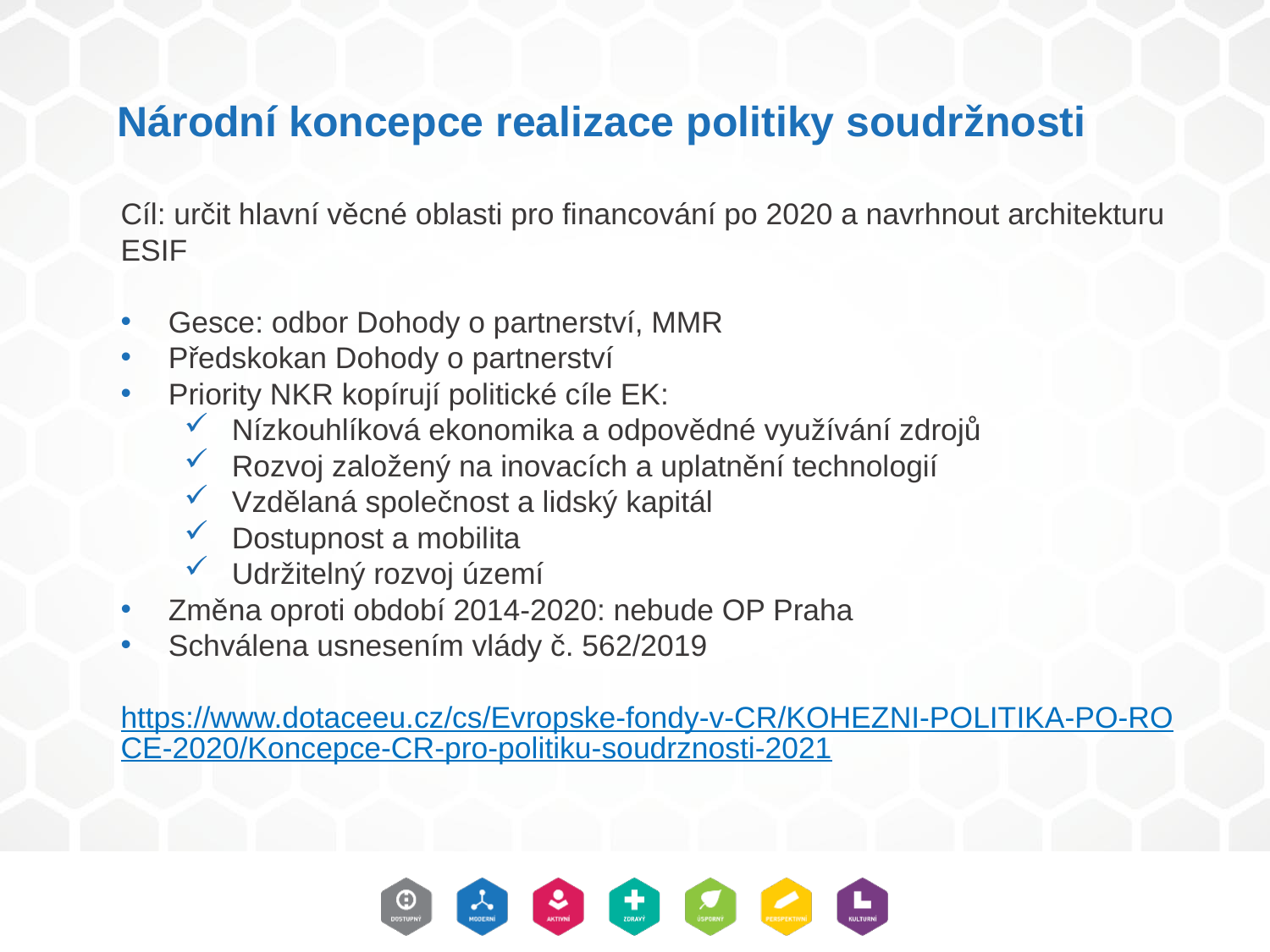

Národní koncepce realizace politiky soudržnosti

Cíl: určit hlavní věcné oblasti pro financování po 2020 a navrhnout architekturu ESIF

Gesce: odbor Dohody o partnerství, MMR
Předskokan Dohody o partnerství
Priority NKR kopírují politické cíle EK:
Nízkouhlíková ekonomika a odpovědné využívání zdrojů
Rozvoj založený na inovacích a uplatnění technologií
Vzdělaná společnost a lidský kapitál
Dostupnost a mobilita
Udržitelný rozvoj území
Změna oproti období 2014-2020: nebude OP Praha
Schválena usnesením vlády č. 562/2019

https://www.dotaceeu.cz/cs/Evropske-fondy-v-CR/KOHEZNI-POLITIKA-PO-ROCE-2020/Koncepce-CR-pro-politiku-soudrznosti-2021